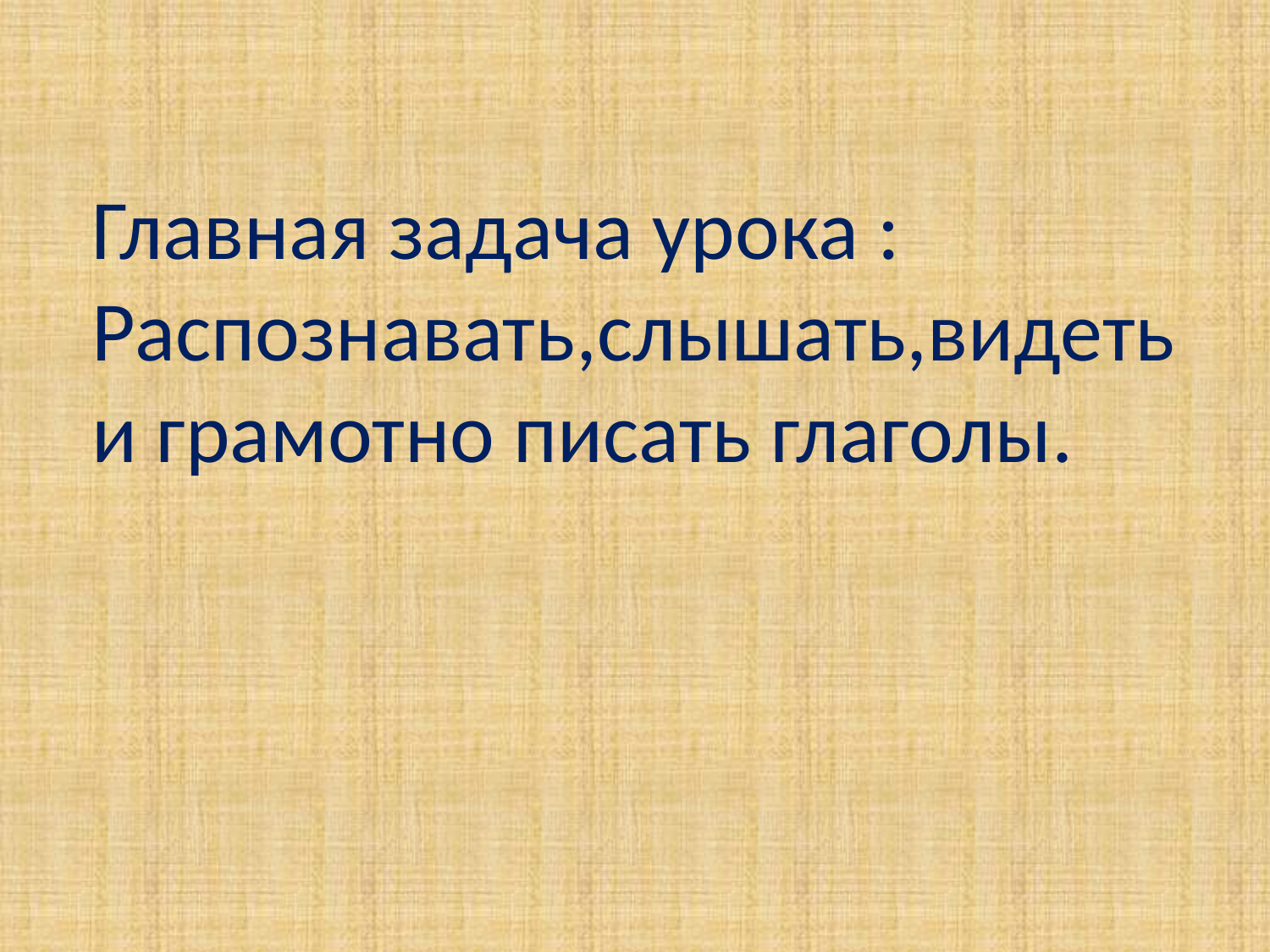

Главная задача урока : Распознавать,слышать,видеть и грамотно писать глаголы.